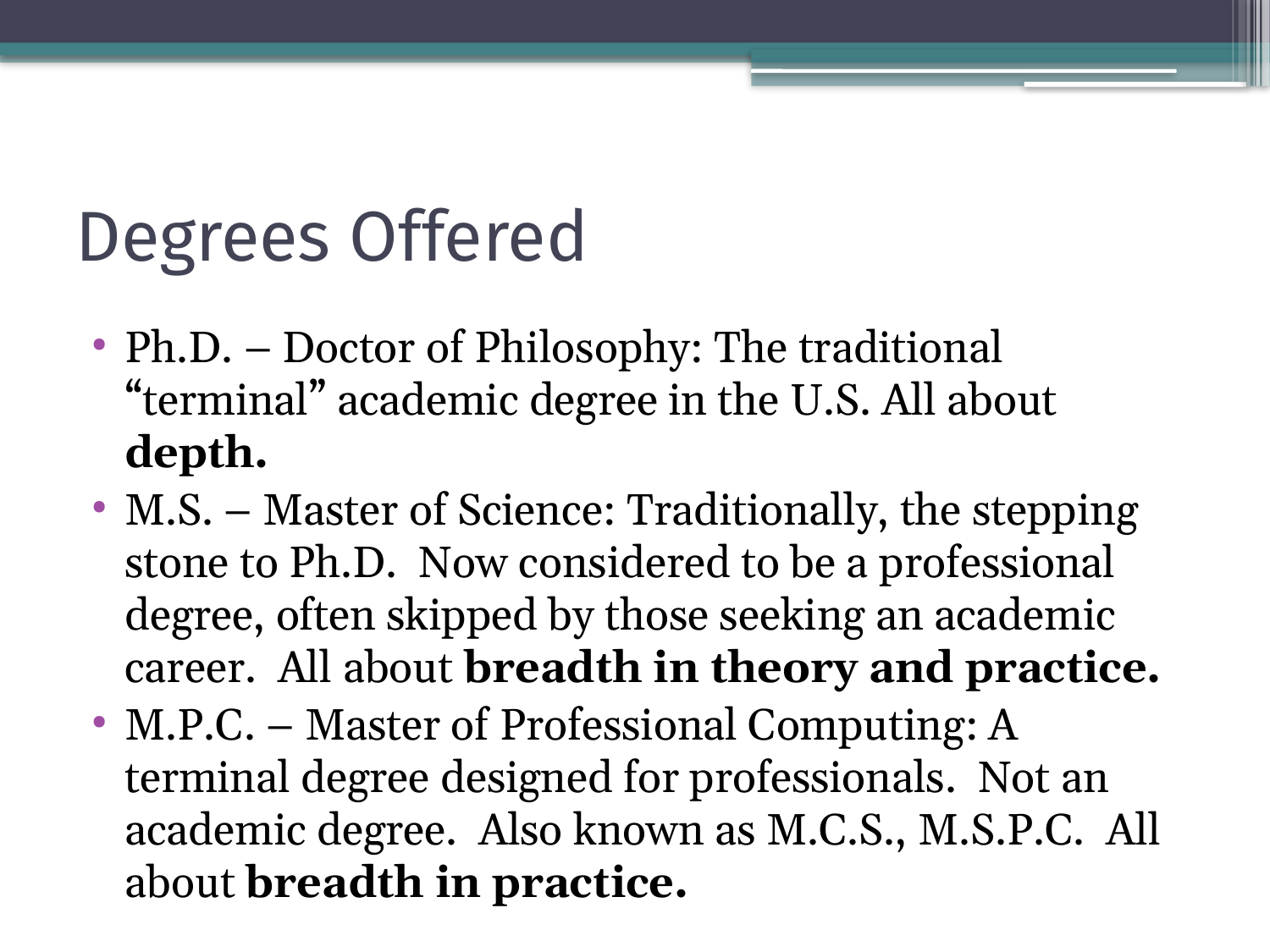

# Degrees Offered
Ph.D. – Doctor of Philosophy: The traditional “terminal” academic degree in the U.S. All about depth.
M.S. – Master of Science: Traditionally, the stepping stone to Ph.D.  Now considered to be a professional degree, often skipped by those seeking an academic career.  All about breadth in theory and practice.
M.P.C. – Master of Professional Computing: A terminal degree designed for professionals.  Not an academic degree.  Also known as M.C.S., M.S.P.C.  All about breadth in practice.